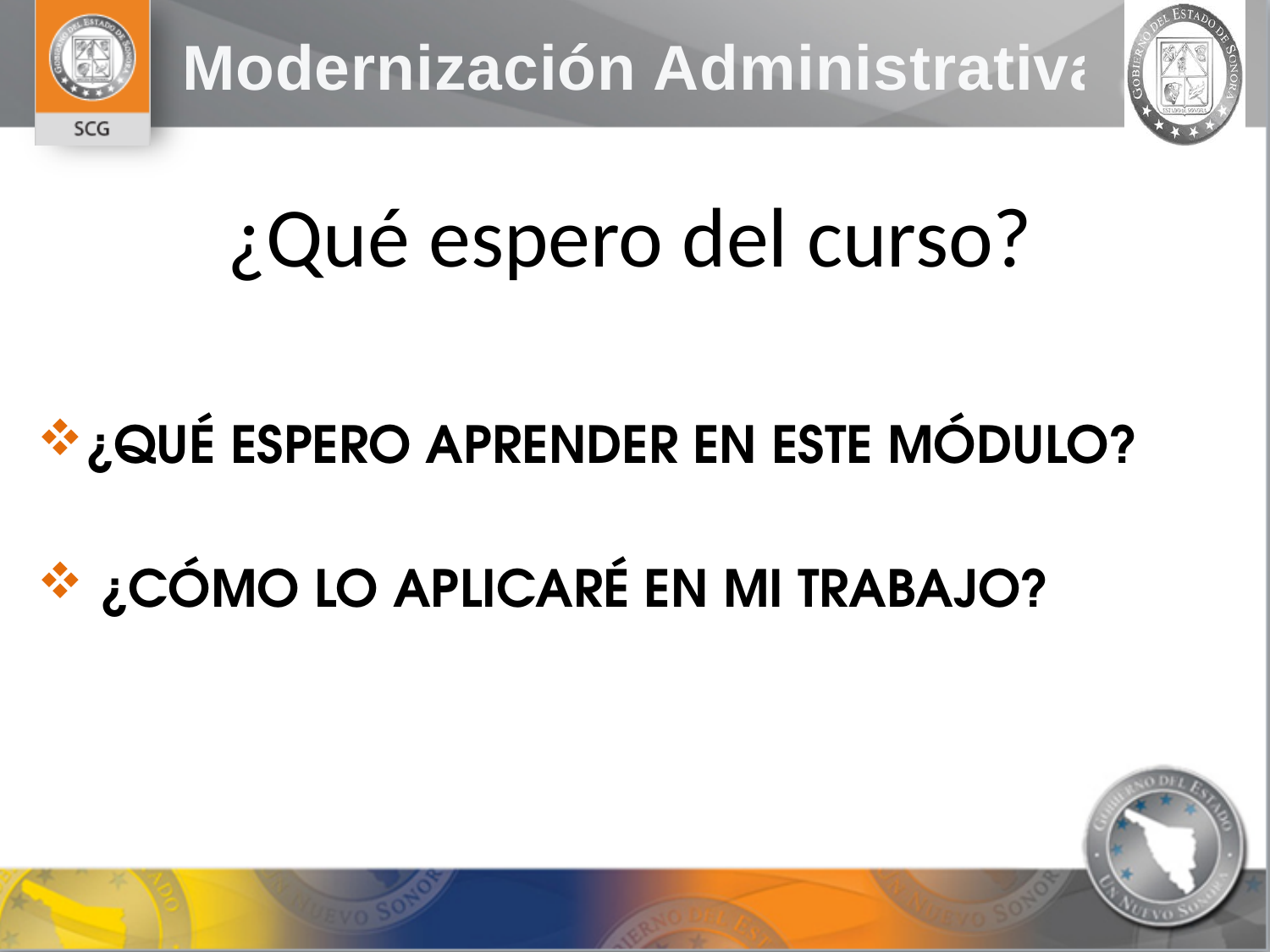

¿Qué espero del curso?

¿QUÉ ESPERO APRENDER EN ESTE MÓDULO?

 ¿CÓMO LO APLICARÉ EN MI TRABAJO?